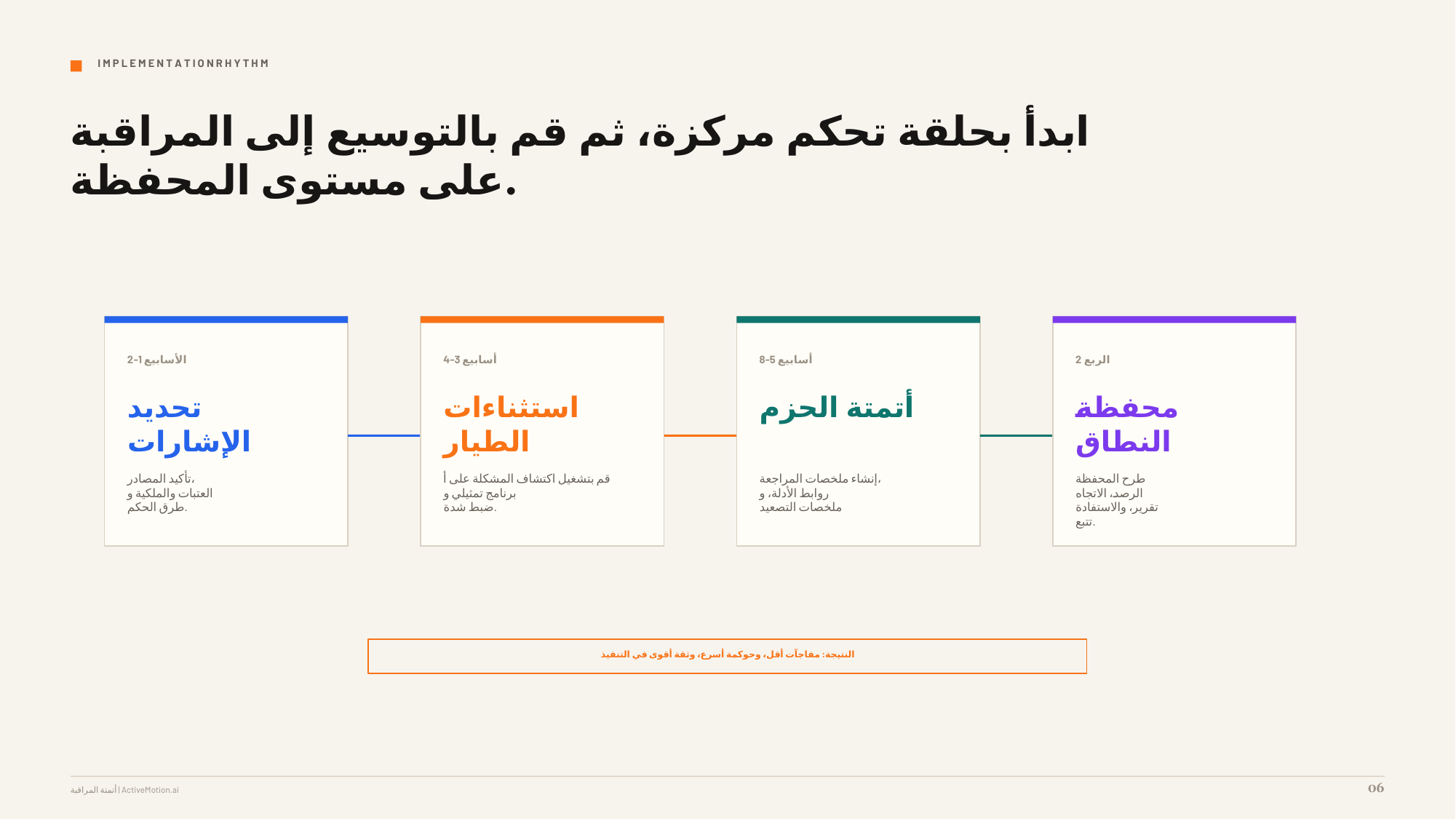

I M P L E M E N T A T I O N R H Y T H M

ابدأ بحلقة تحكم مركزة، ثم قم بالتوسيع إلى المراقبة على مستوى المحفظة.

الأسابيع 1-2
أسابيع 3-4
أسابيع 5-8
الربع 2
تحديد الإشارات
استثناءات الطيار
أتمتة الحزم
محفظة النطاق

تأكيد المصادر،
العتبات والملكية و
طرق الحكم.
قم بتشغيل اكتشاف المشكلة على أ
برنامج تمثيلي و
ضبط شدة.
إنشاء ملخصات المراجعة،
روابط الأدلة، و
ملخصات التصعيد
طرح المحفظة
الرصد، الاتجاه
تقرير، والاستفادة
تتبع.

النتيجة: مفاجآت أقل، وحوكمة أسرع، وثقة أقوى في التنفيذ

06
أتمتة المراقبة | ActiveMotion.ai